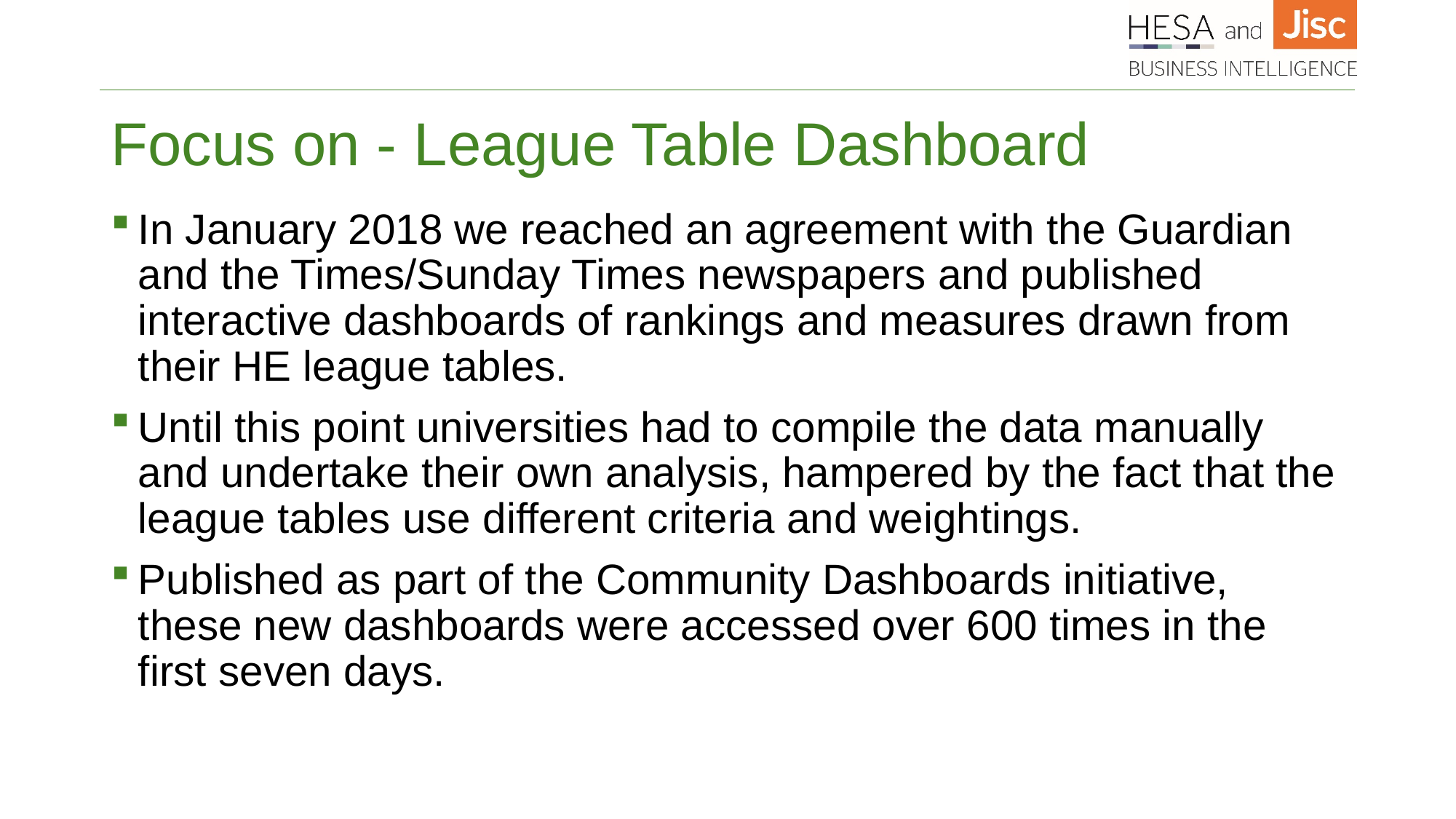

# Focus on - League Table Dashboard
In January 2018 we reached an agreement with the Guardian and the Times/Sunday Times newspapers and published interactive dashboards of rankings and measures drawn from their HE league tables.
Until this point universities had to compile the data manually and undertake their own analysis, hampered by the fact that the league tables use different criteria and weightings.
Published as part of the Community Dashboards initiative, these new dashboards were accessed over 600 times in the first seven days.